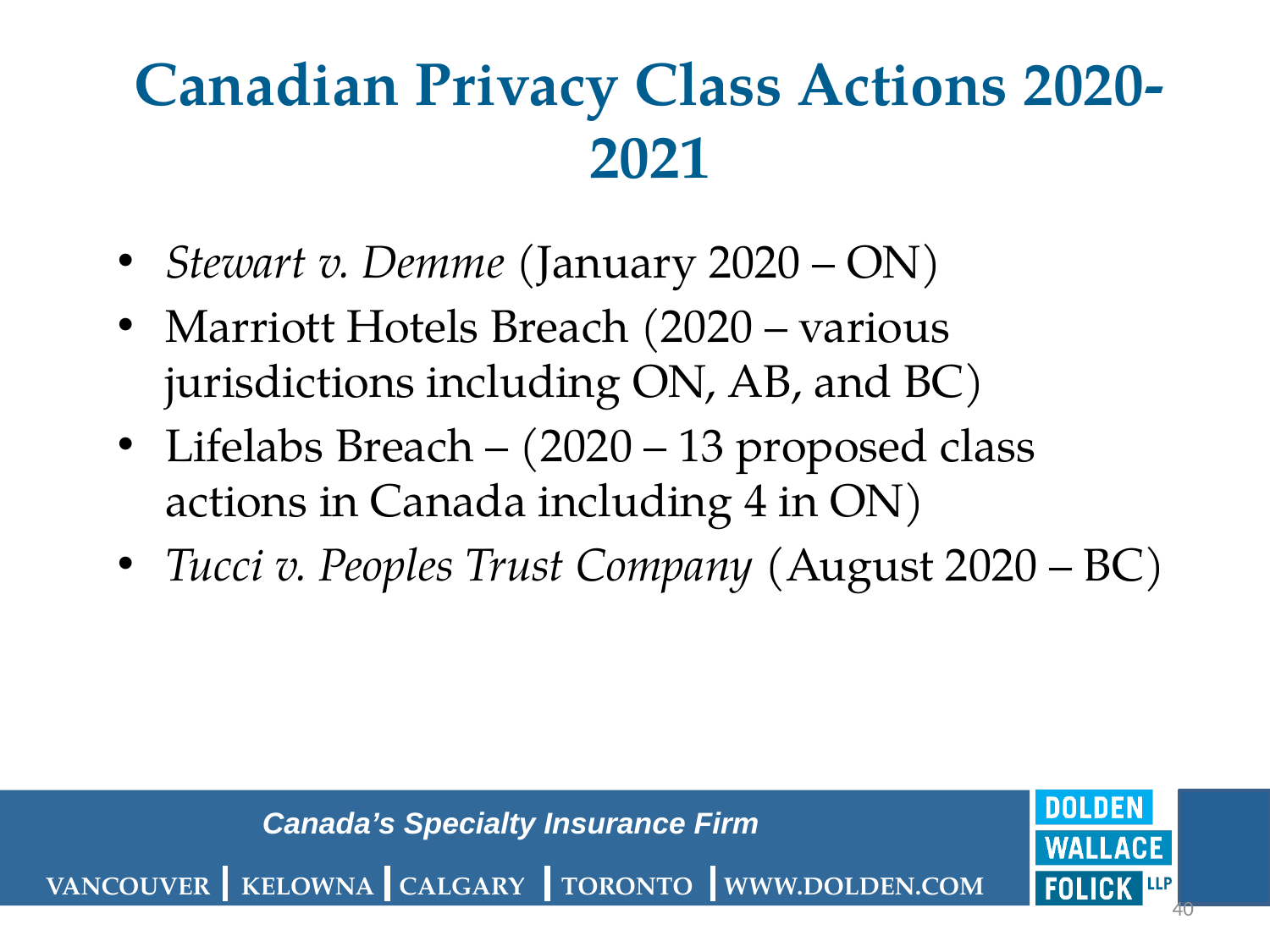

# Canadian Privacy Class Actions 2020-2021
Stewart v. Demme (January 2020 – ON)
Marriott Hotels Breach (2020 – various jurisdictions including ON, AB, and BC)
Lifelabs Breach – (2020 – 13 proposed class actions in Canada including 4 in ON)
Tucci v. Peoples Trust Company (August 2020 – BC)

40